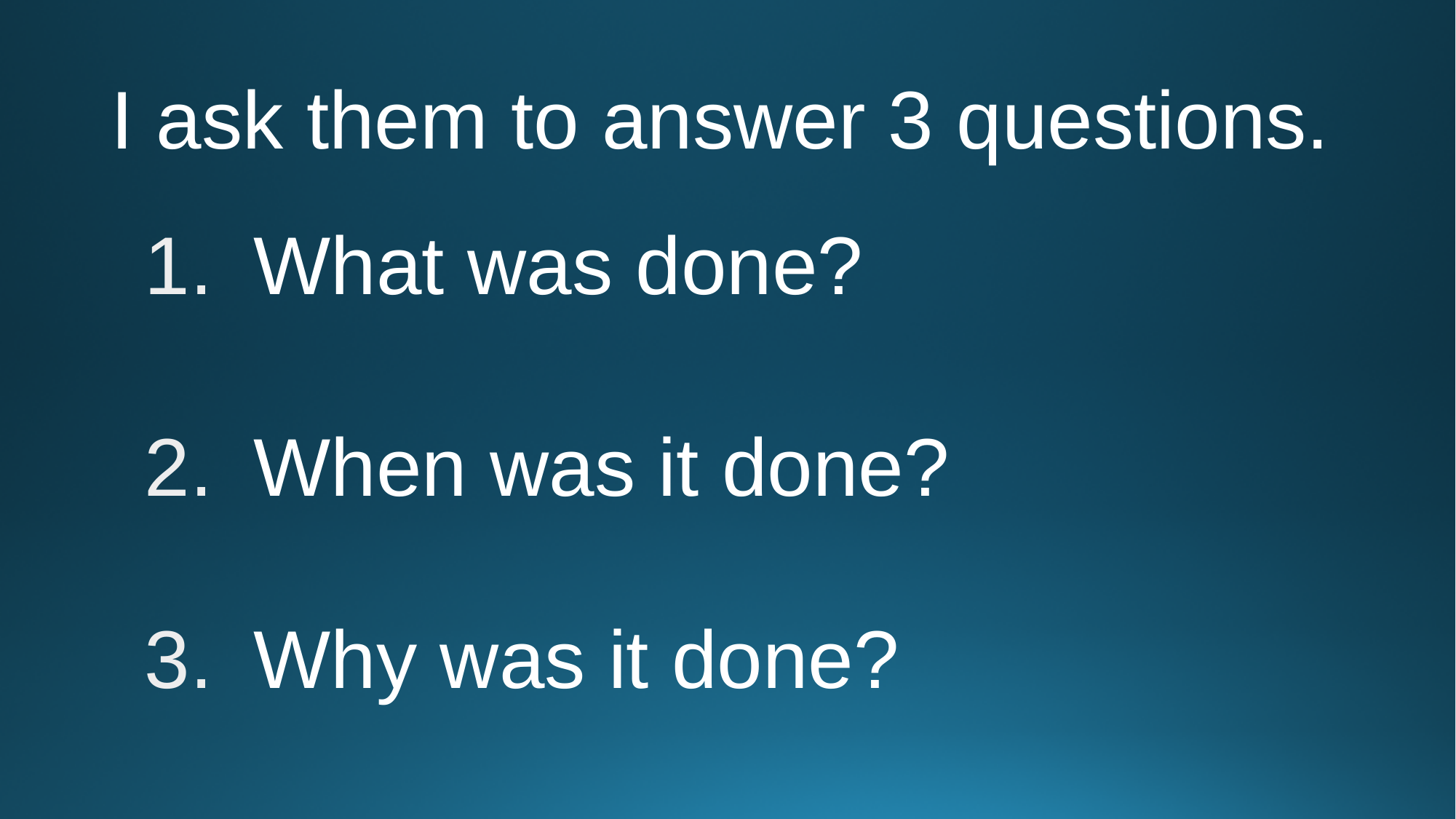

# I ask them to answer 3 questions.
What was done?
When was it done?
Why was it done?